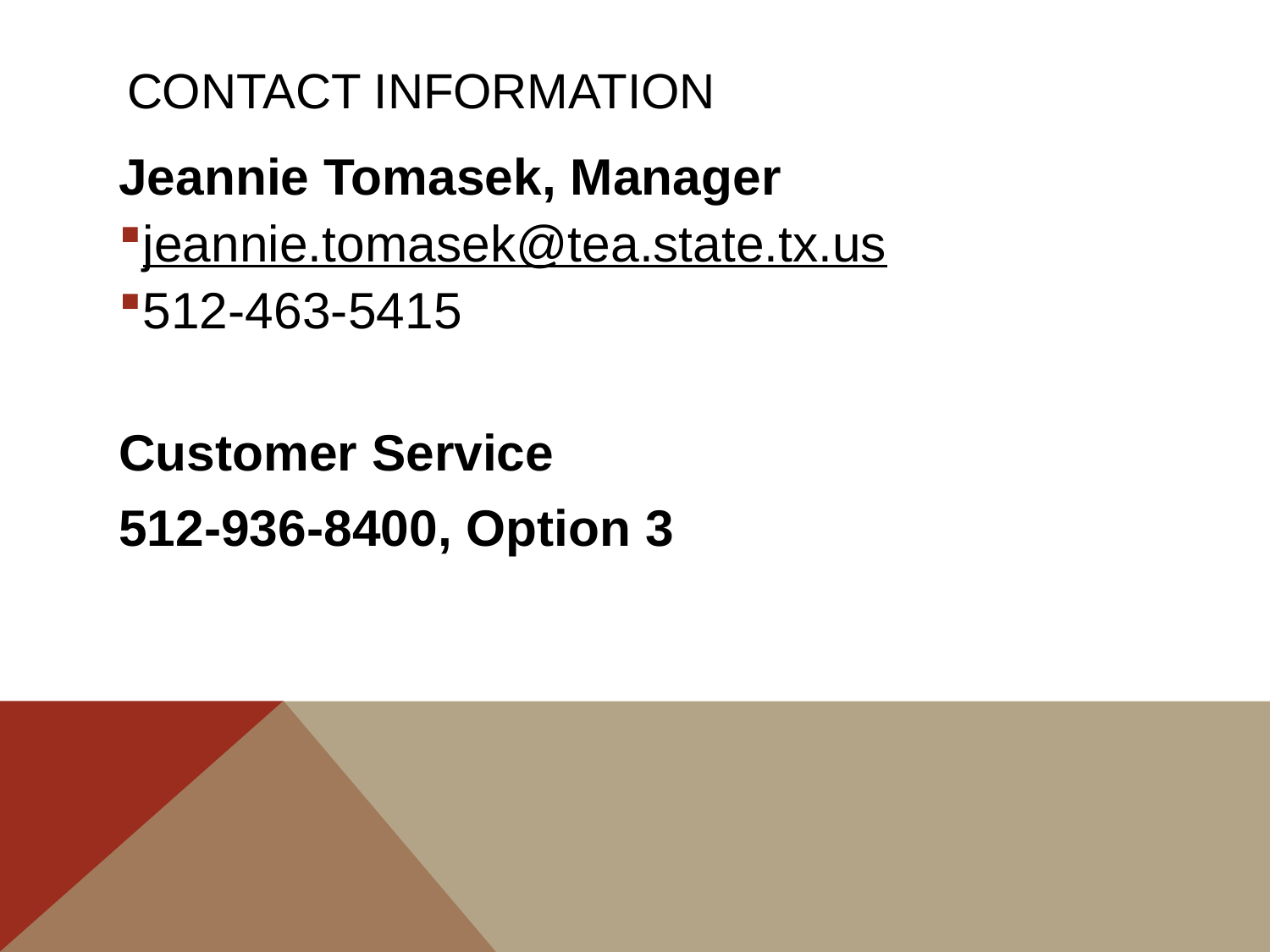

contact information
Jeannie Tomasek, Manager
jeannie.tomasek@tea.state.tx.us
512-463-5415

Customer Service
512-936-8400, Option 3